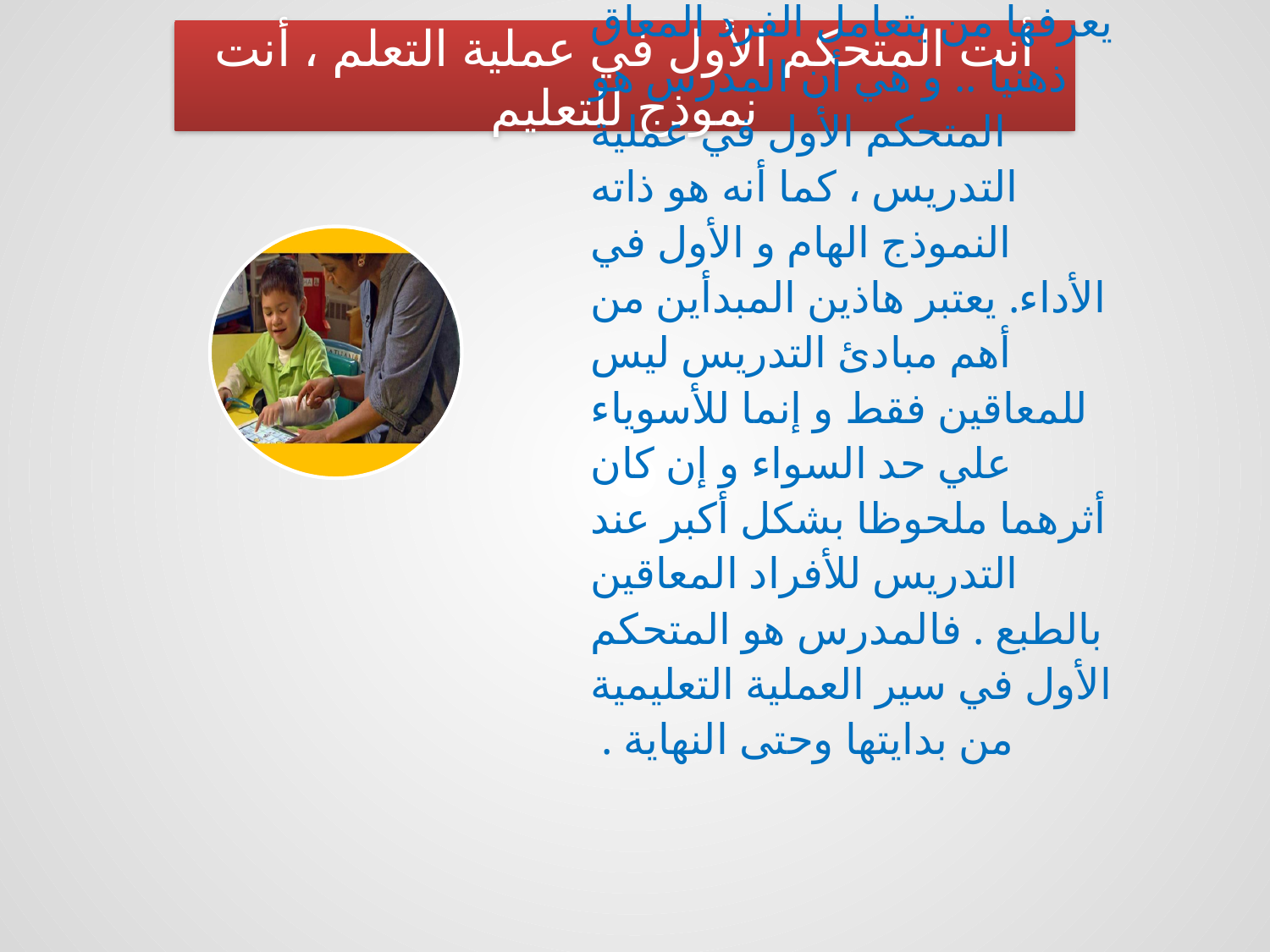

أنت المتحكم الأول في عملية التعلم ، أنت نموذج للتعليم